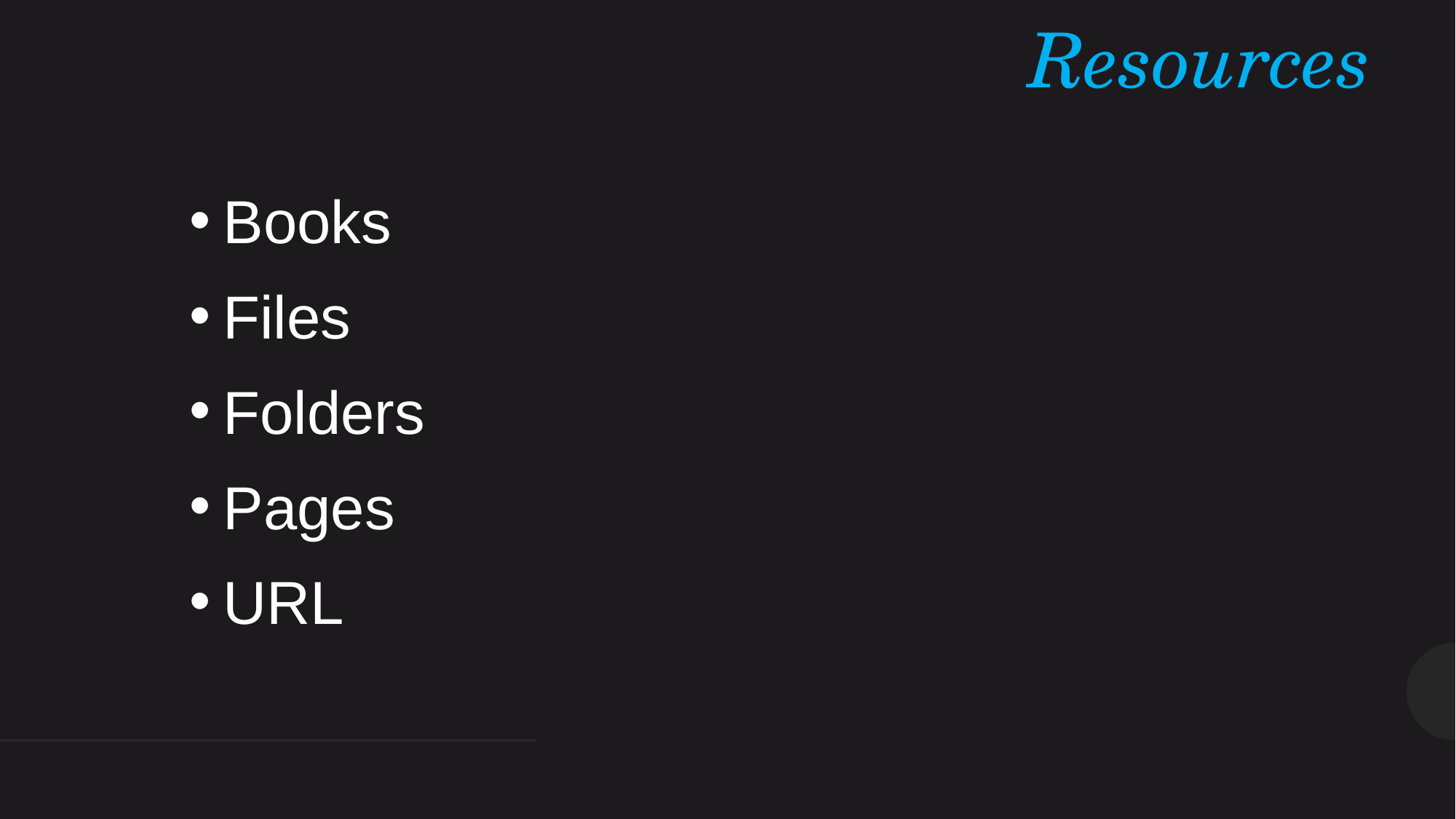

# Resources
Books
Files
Folders
Pages
URL